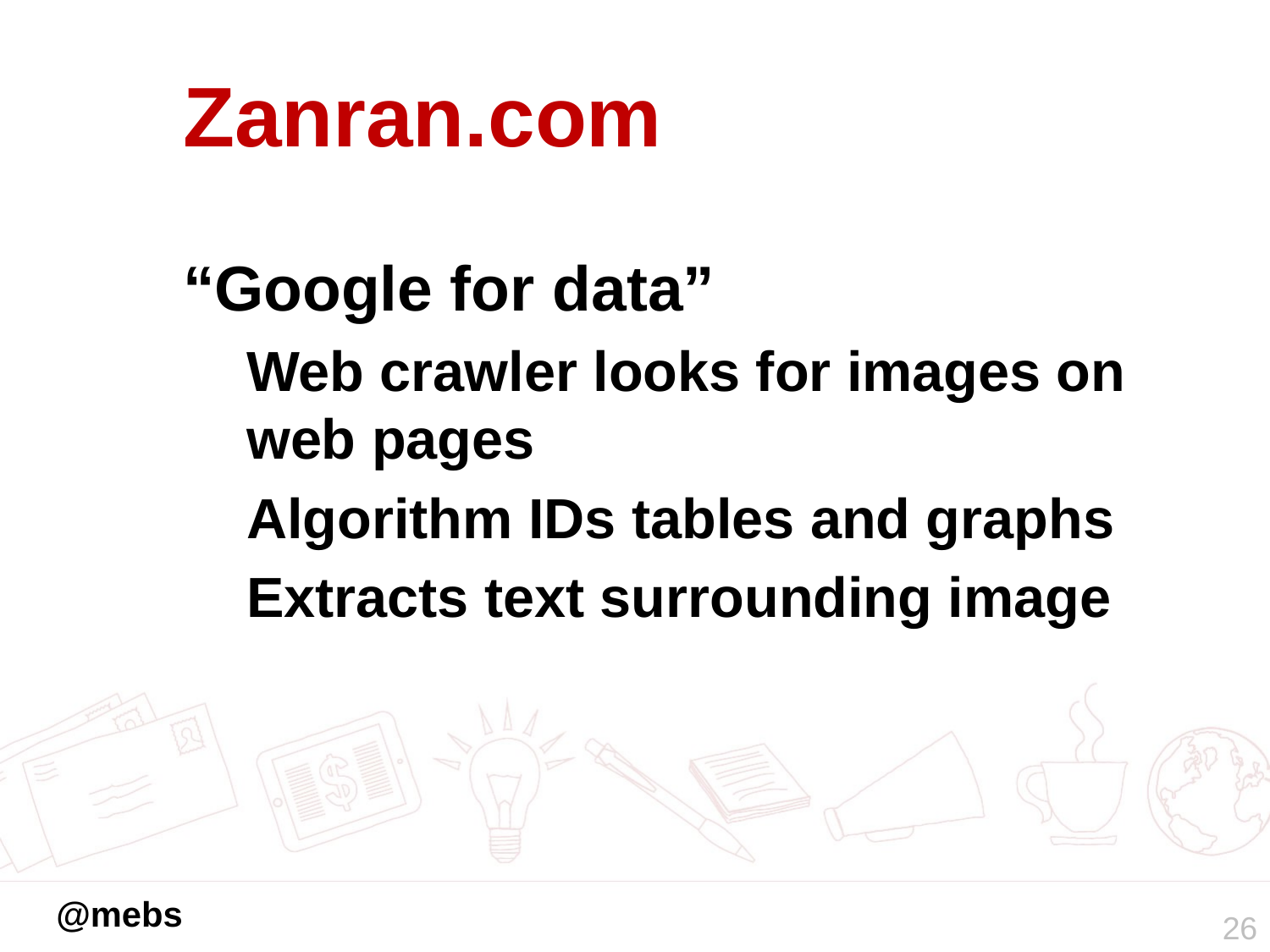

# Zanran.com
“Google for data”
Web crawler looks for images on web pages
Algorithm IDs tables and graphs
Extracts text surrounding image
26